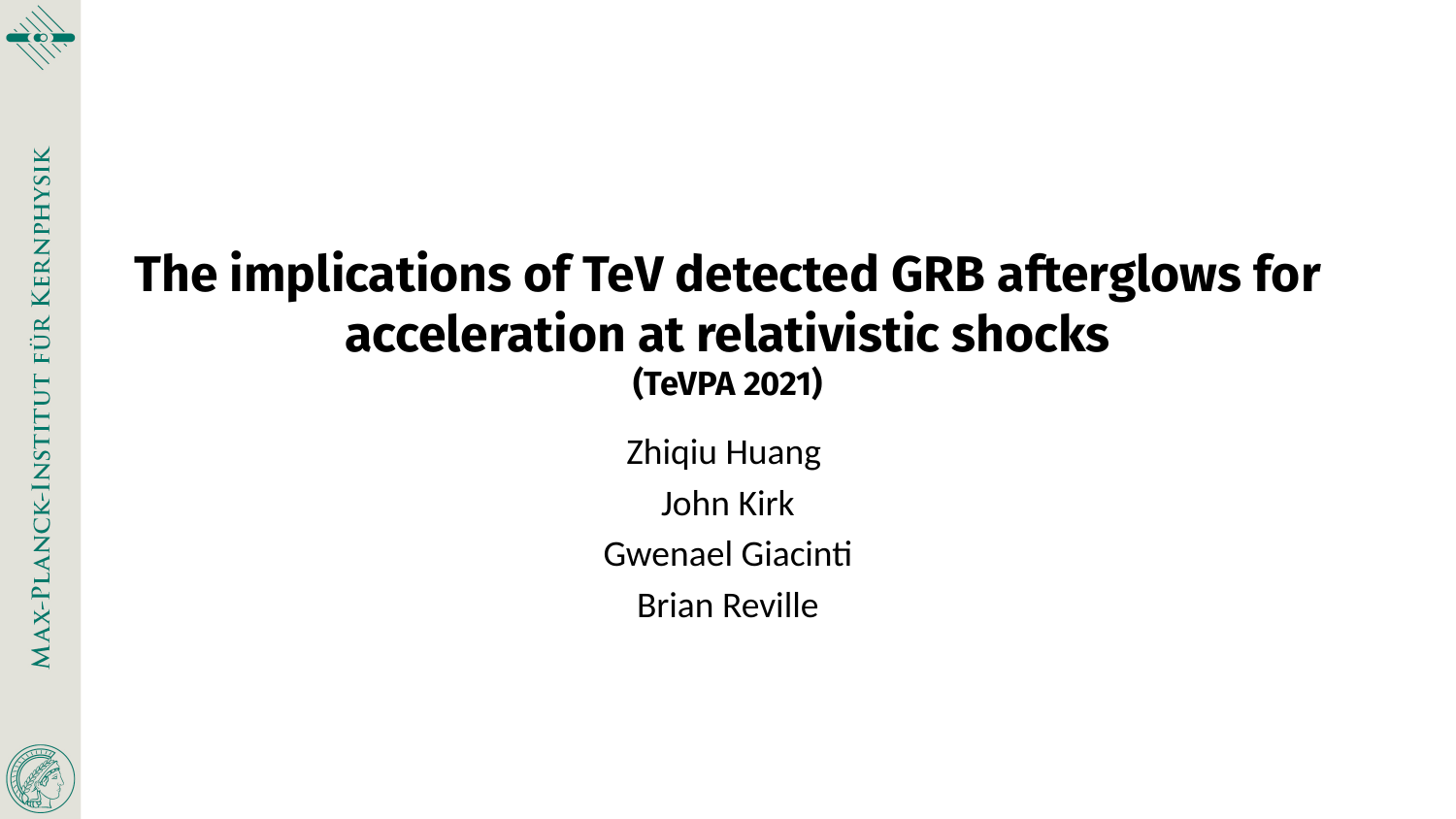

# The implications of TeV detected GRB afterglows for acceleration at relativistic shocks (TeVPA 2021)
Zhiqiu Huang
John Kirk
Gwenael Giacinti
Brian Reville